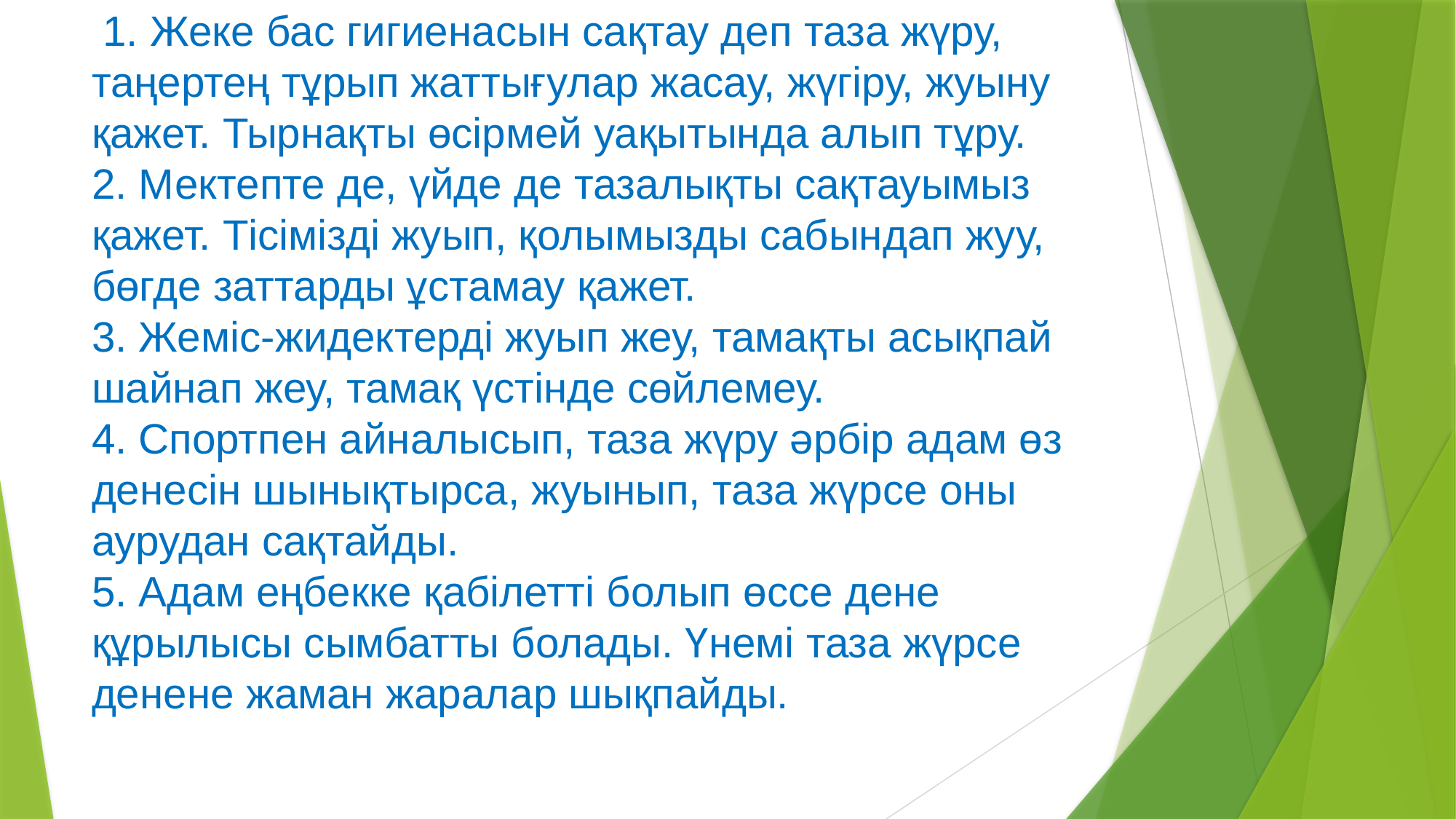

# 1. Жеке бас гигиенасын сақтау деп таза жүру, таңертең тұрып жаттығулар жасау, жүгіру, жуыну қажет. Тырнақты өсірмей уақытында алып тұру. 2. Мектепте де, үйде де тазалықты сақтауымыз қажет. Тісімізді жуып, қолымызды сабындап жуу, бөгде заттарды ұстамау қажет. 3. Жеміс-жидектерді жуып жеу, тамақты асықпай шайнап жеу, тамақ үстінде сөйлемеу. 4. Спортпен айналысып, таза жүру әрбір адам өз денесін шынықтырса, жуынып, таза жүрсе оны аурудан сақтайды. 5. Адам еңбекке қабілетті болып өссе дене құрылысы сымбатты болады. Үнемі таза жүрсе денене жаман жаралар шықпайды.